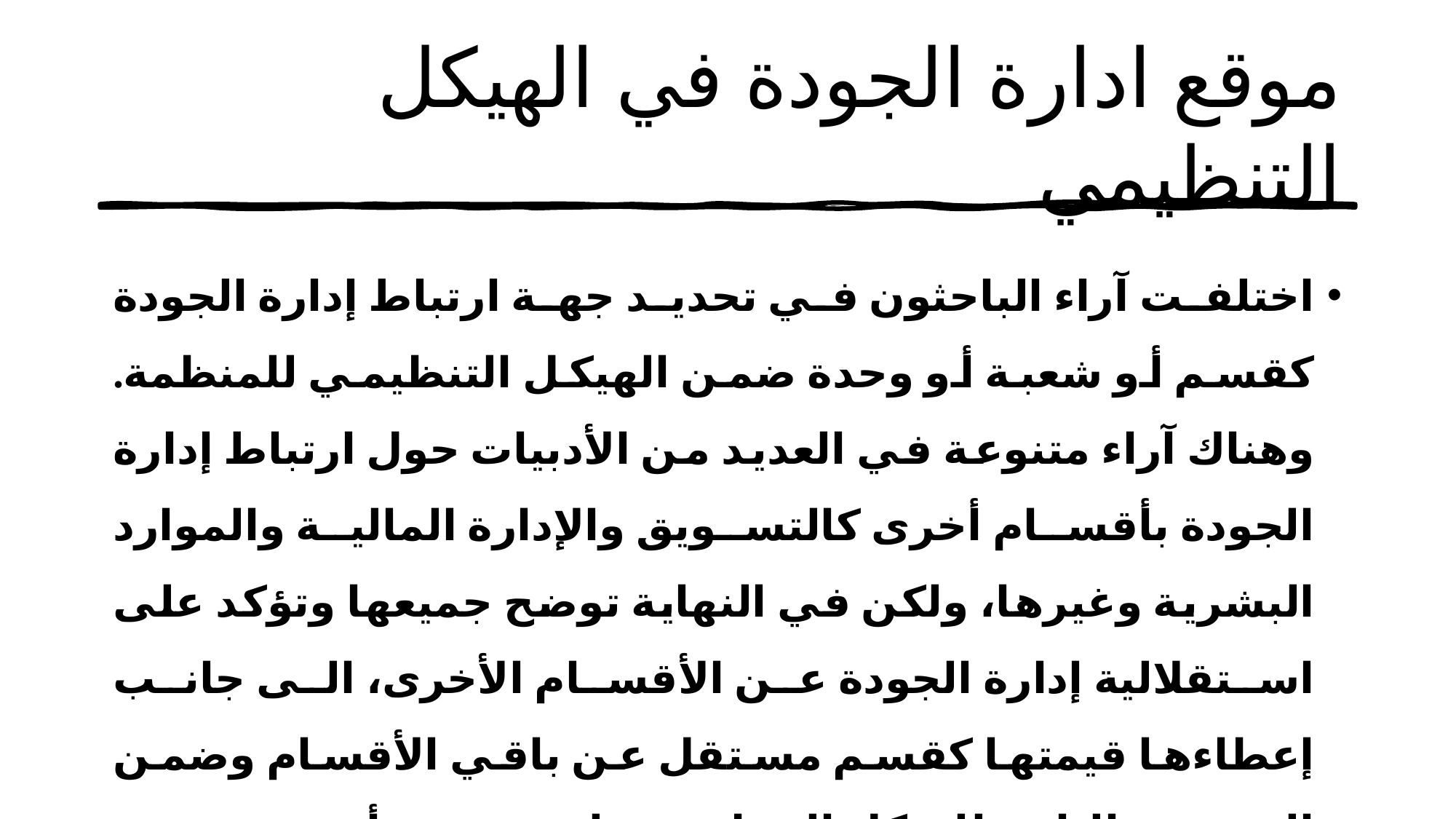

# موقع ادارة الجودة في الهيكل التنظيمي
اختلفت آراء الباحثون في تحديد جهة ارتباط إدارة الجودة كقسم أو شعبة أو وحدة ضمن الهيكل التنظيمي للمنظمة. وهناك آراء متنوعة في العديد من الأدبيات حول ارتباط إدارة الجودة بأقسام أخرى كالتسويق والإدارة المالية والموارد البشرية وغيرها، ولكن في النهاية توضح جميعها وتؤكد على استقلالية إدارة الجودة عن الأقسام الأخرى، الى جانب إعطاءها قيمتها كقسم مستقل عن باقي الأقسام وضمن المستوى الثاني للهيكل التنظيمي وليس شعبة أو وحدة